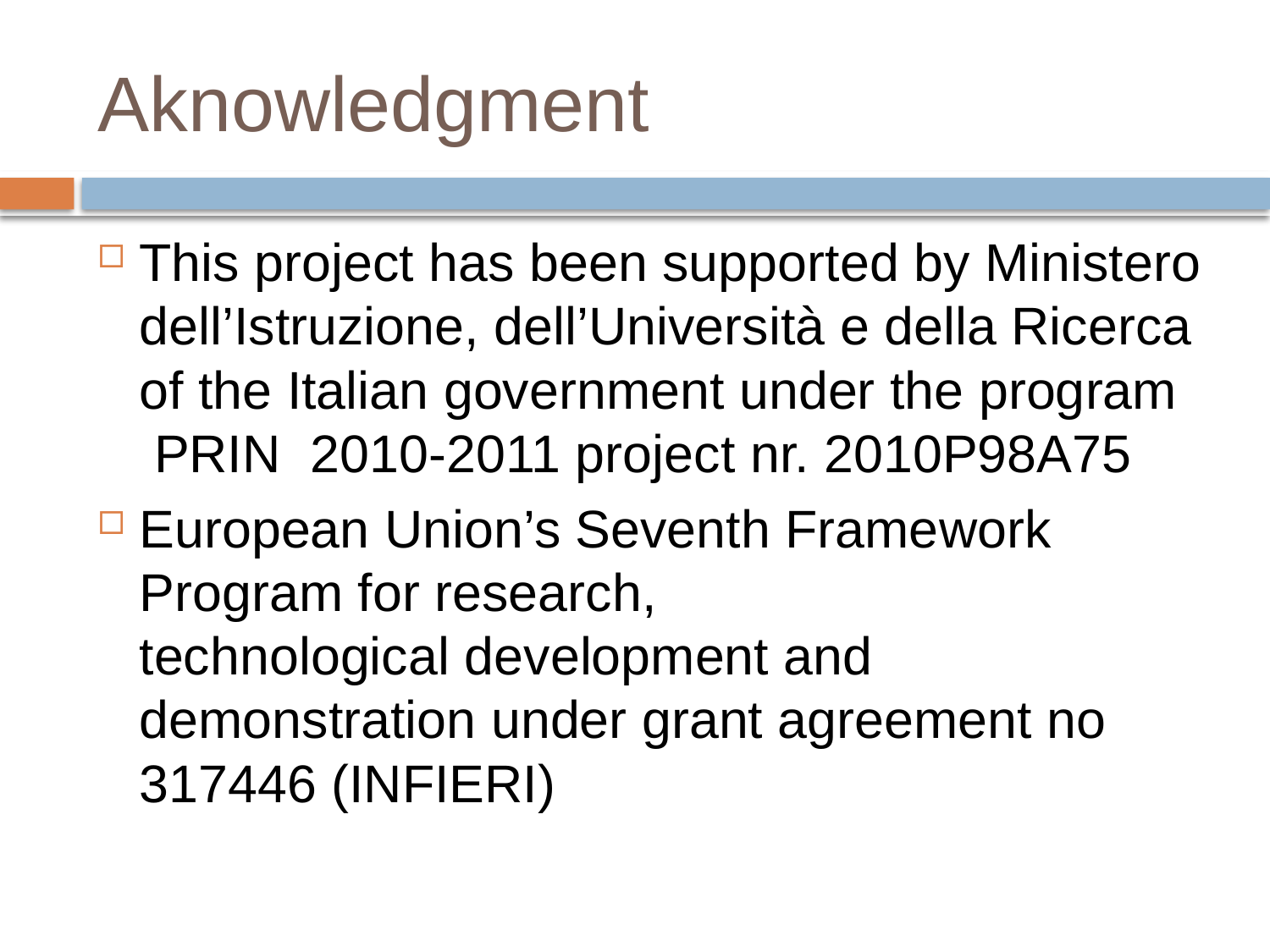

# Aknowledgment
This project has been supported by Ministero dell’Istruzione, dell’Università e della Ricerca of the Italian government under the program  PRIN  2010-2011 project nr. 2010P98A75
European Union’s Seventh Framework Program for research, technological development and demonstration under grant agreement no 317446 (INFIERI)